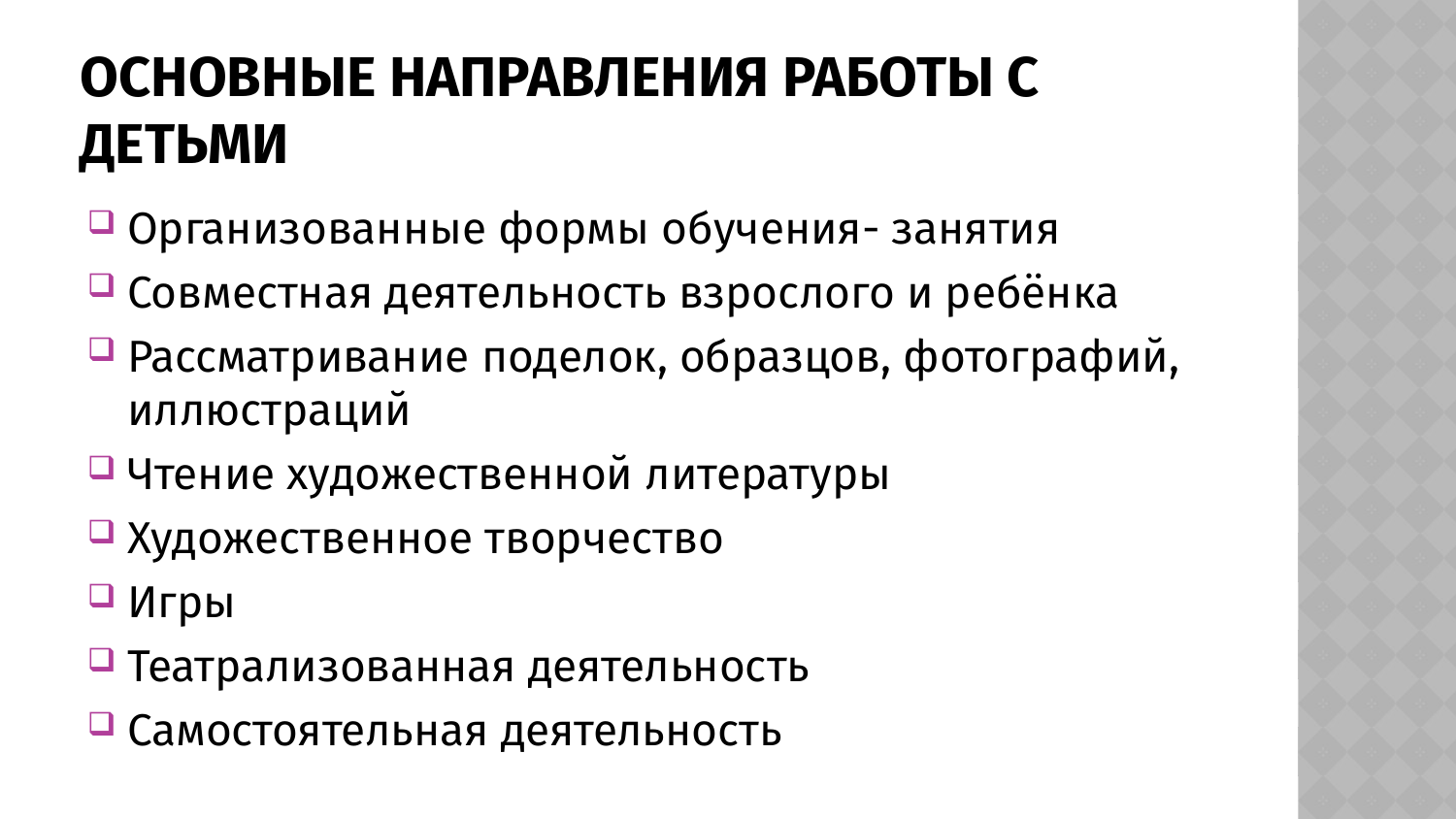

# Основные направления работы с детьми
Организованные формы обучения- занятия
Совместная деятельность взрослого и ребёнка
Рассматривание поделок, образцов, фотографий, иллюстраций
Чтение художественной литературы
Художественное творчество
Игры
Театрализованная деятельность
Самостоятельная деятельность